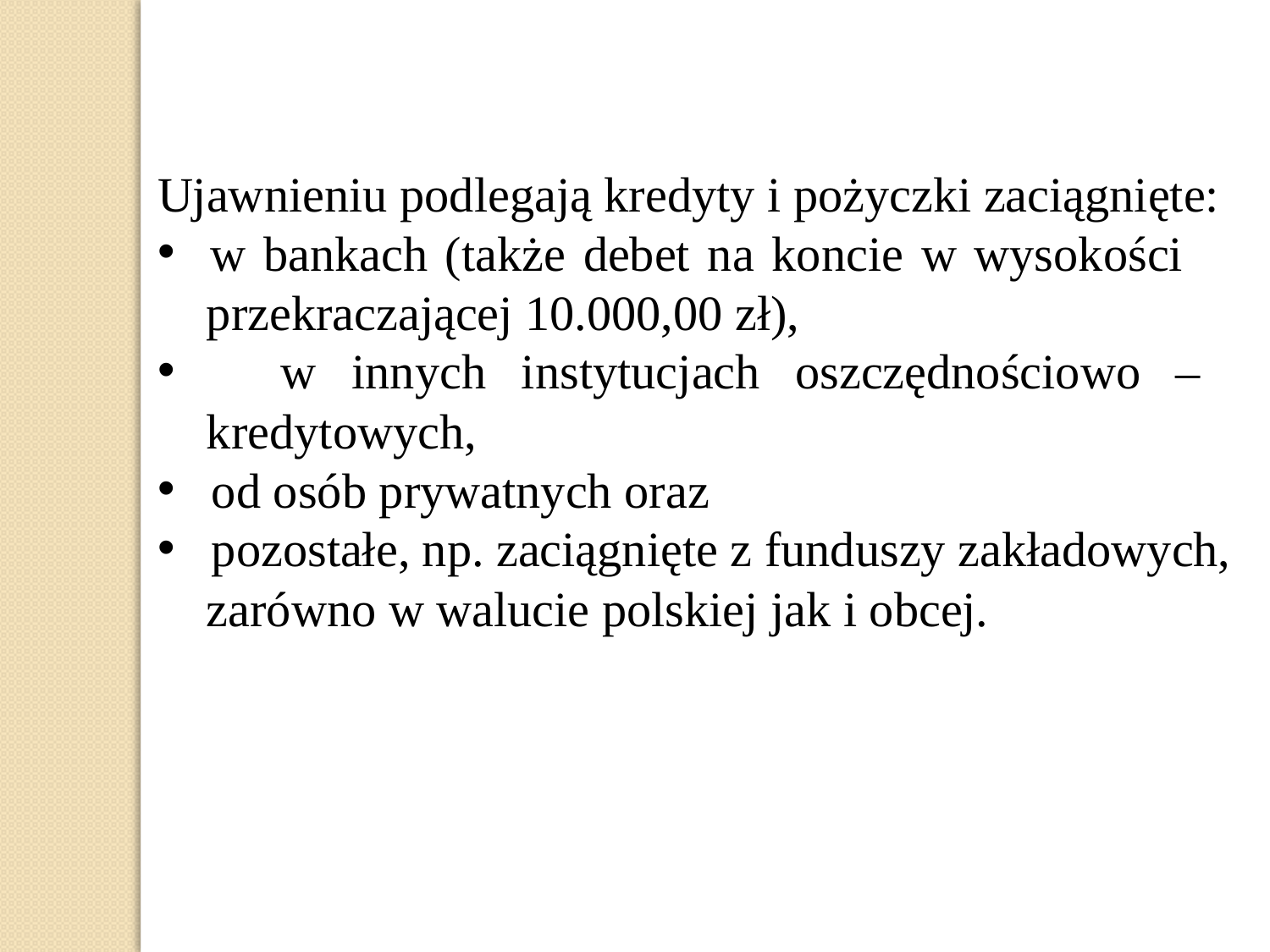

Ujawnieniu podlegają kredyty i pożyczki zaciągnięte:
  w bankach (także debet na koncie w wysokości
    przekraczającej 10.000,00 zł),
   w innych instytucjach oszczędnościowo –
    kredytowych,
   od osób prywatnych oraz
   pozostałe, np. zaciągnięte z funduszy zakładowych,
    zarówno w walucie polskiej jak i obcej.